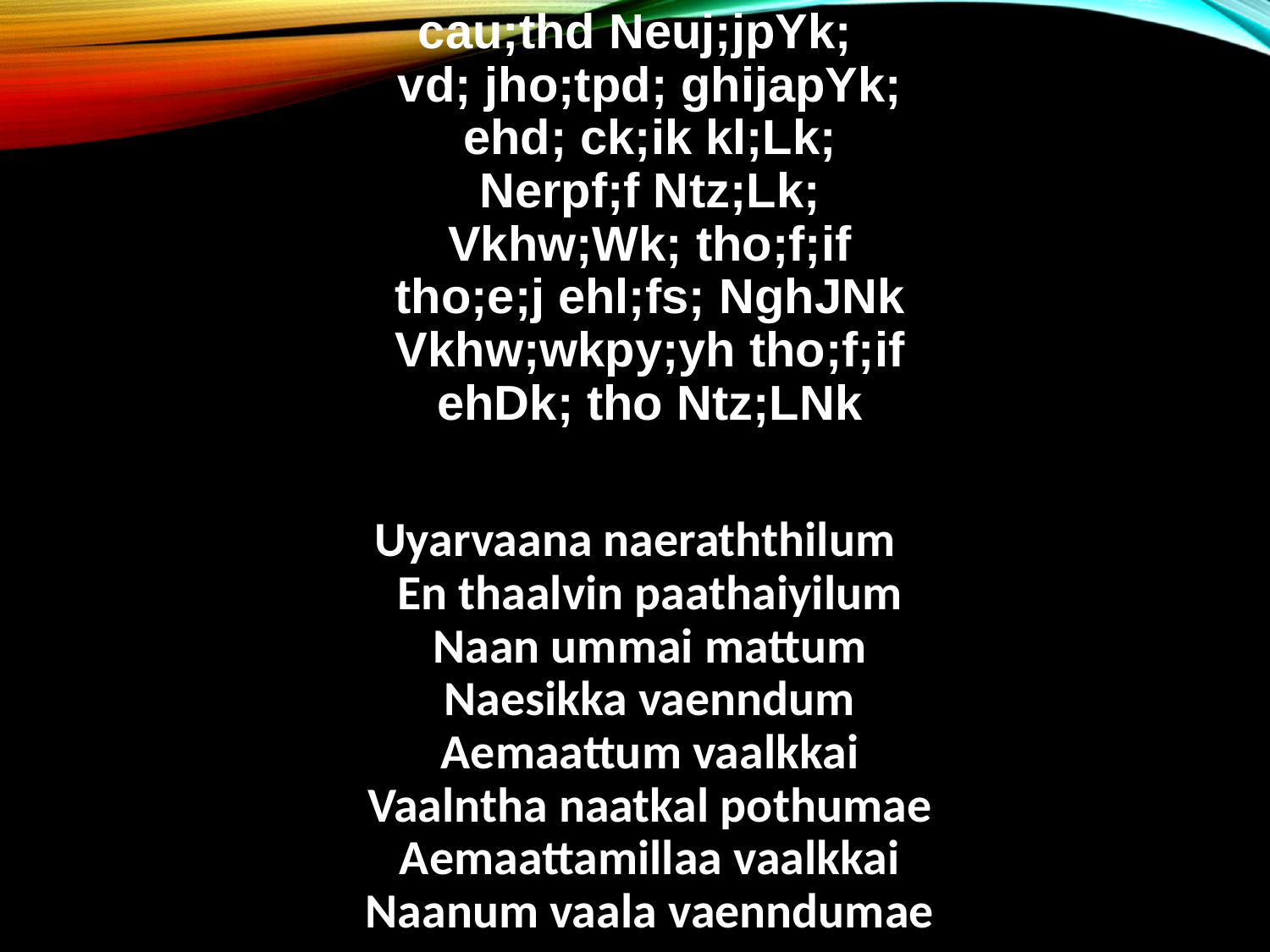

cau;thd Neuj;jpYk;
vd; jho;tpd; ghijapYk;
ehd; ck;ik kl;Lk;
Nerpf;f Ntz;Lk;
Vkhw;Wk; tho;f;if
tho;e;j ehl;fs; NghJNk
Vkhw;wkpy;yh tho;f;if
ehDk; tho Ntz;LNk

Uyarvaana naeraththilum
En thaalvin paathaiyilum
Naan ummai mattum
Naesikka vaenndum
Aemaattum vaalkkai
Vaalntha naatkal pothumae
Aemaattamillaa vaalkkai
Naanum vaala vaenndumae